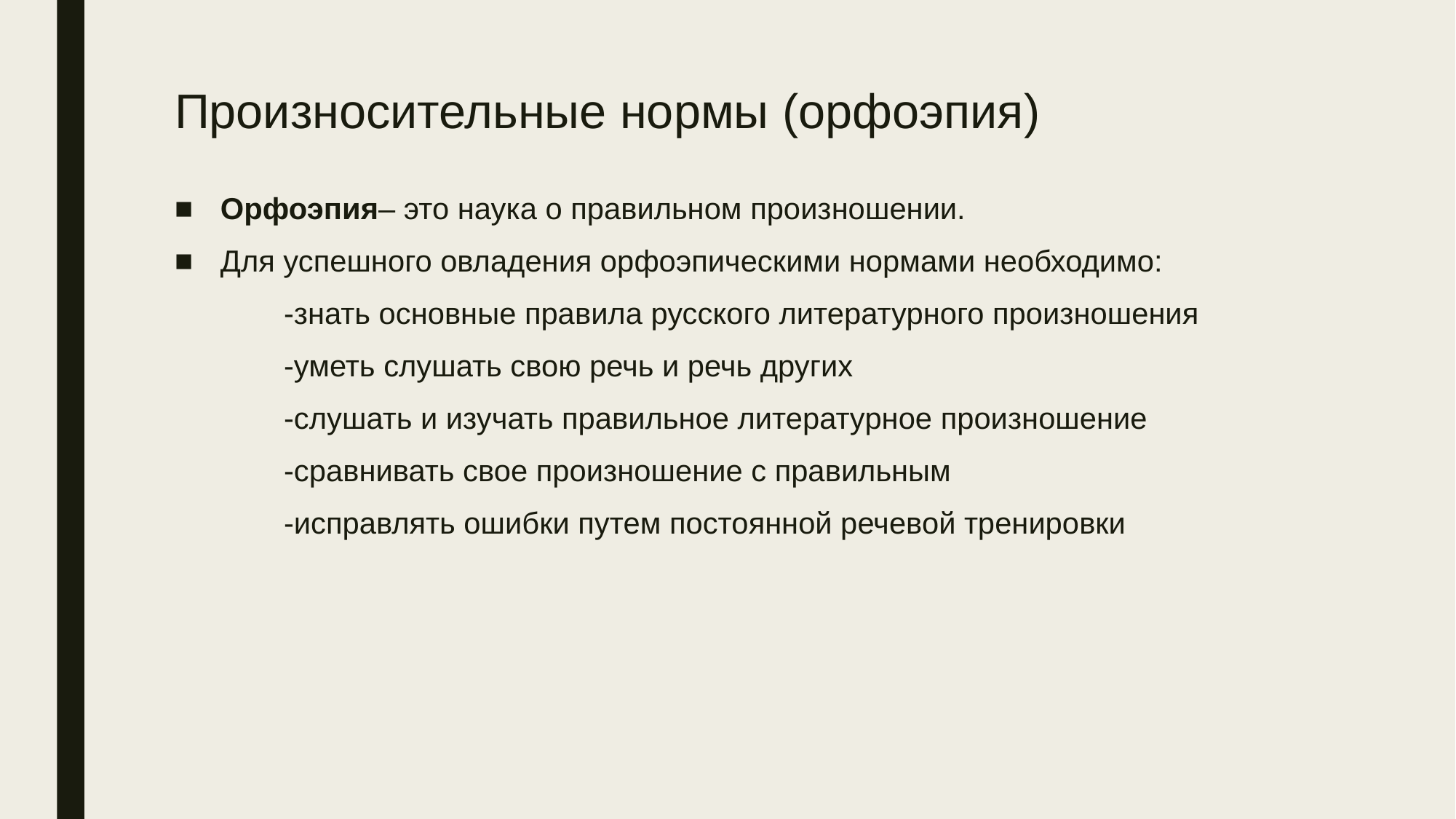

# Произносительные нормы (орфоэпия)
Орфоэпия– это наука о правильном произношении.
Для успешного овладения орфоэпическими нормами необходимо:
	-знать основные правила русского литературного произношения
	-уметь слушать свою речь и речь других
	-слушать и изучать правильное литературное произношение
	-сравнивать свое произношение с правильным
	-исправлять ошибки путем постоянной речевой тренировки